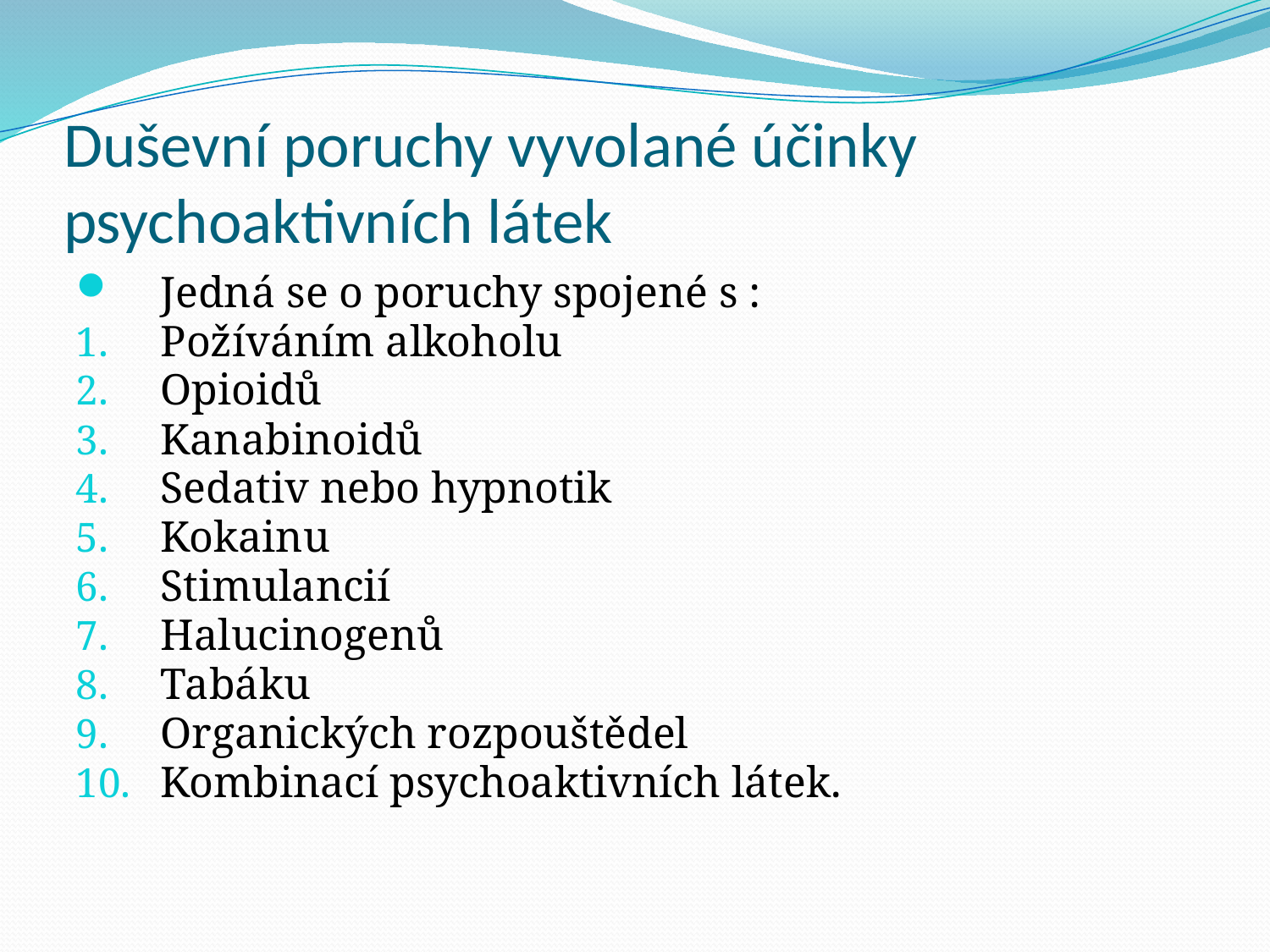

# Duševní poruchy vyvolané účinky psychoaktivních látek
Jedná se o poruchy spojené s :
Požíváním alkoholu
Opioidů
Kanabinoidů
Sedativ nebo hypnotik
Kokainu
Stimulancií
Halucinogenů
Tabáku
Organických rozpouštědel
Kombinací psychoaktivních látek.